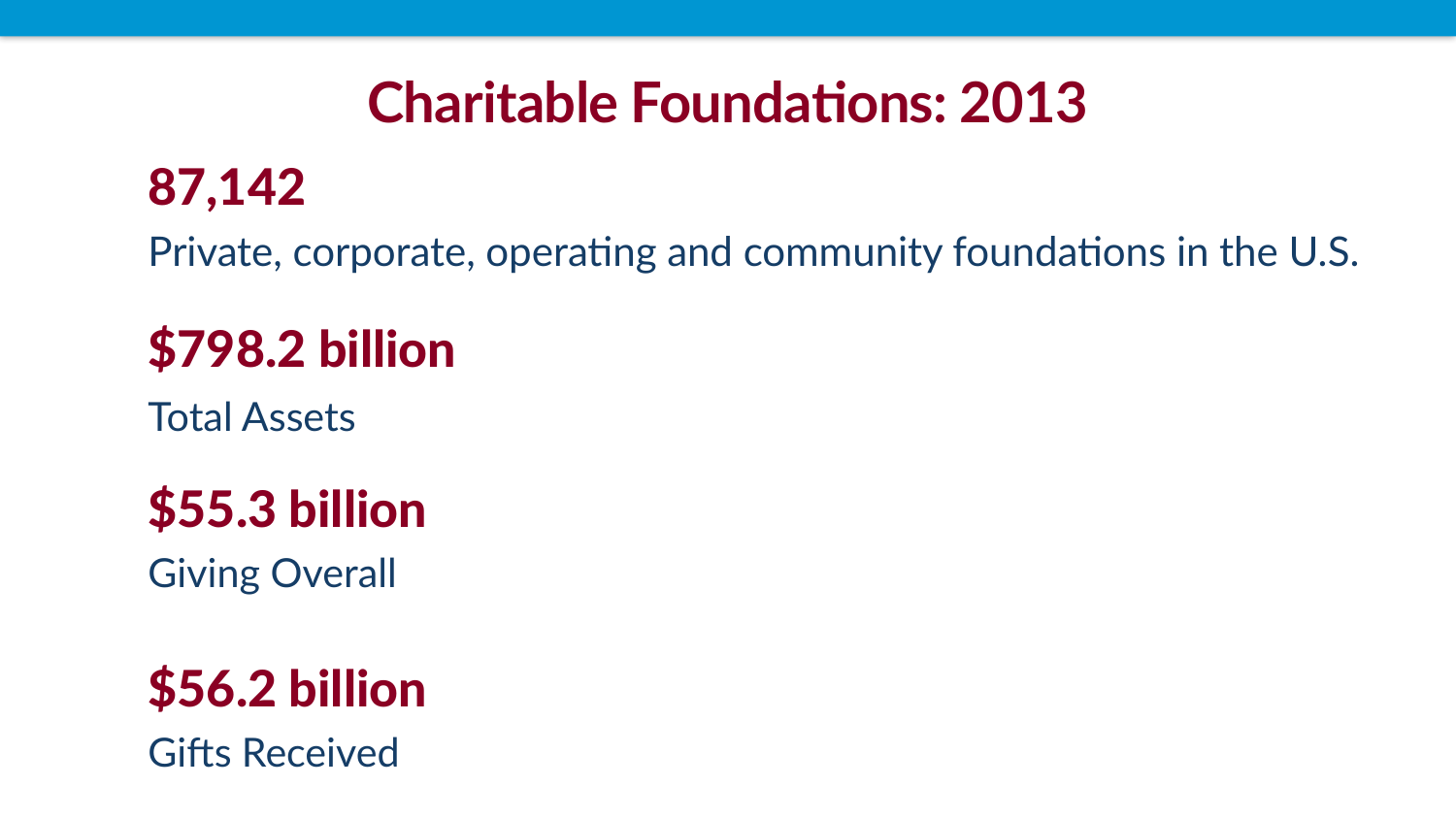

# Charitable Foundations: 2013
87,142
Private, corporate, operating and community foundations in the U.S.

$798.2 billion
Total Assets

$55.3 billion
Giving Overall

$56.2 billion
Gifts Received